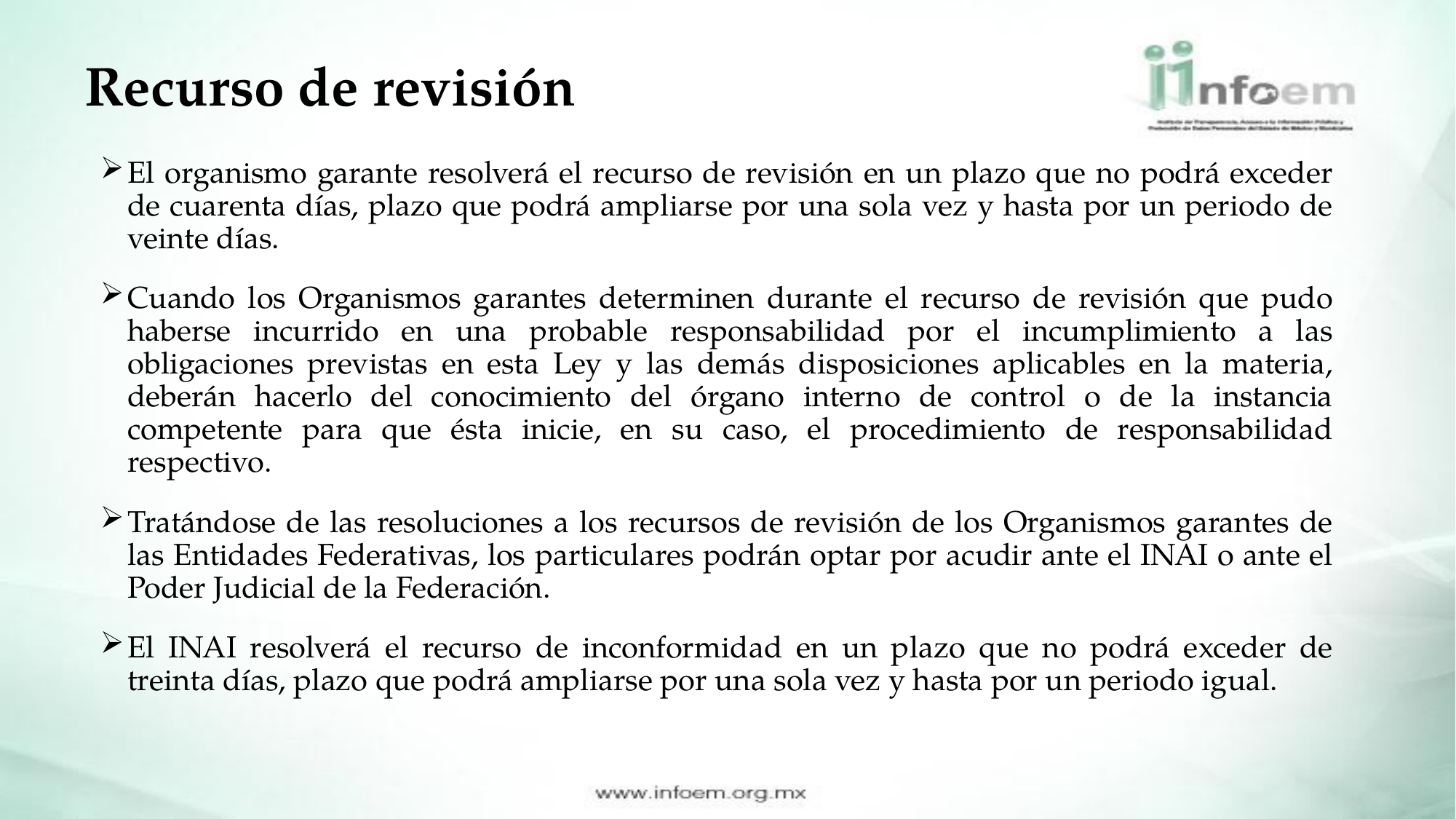

# Recurso de revisión
El organismo garante resolverá el recurso de revisión en un plazo que no podrá exceder de cuarenta días, plazo que podrá ampliarse por una sola vez y hasta por un periodo de veinte días.
Cuando los Organismos garantes determinen durante el recurso de revisión que pudo haberse incurrido en una probable responsabilidad por el incumplimiento a las obligaciones previstas en esta Ley y las demás disposiciones aplicables en la materia, deberán hacerlo del conocimiento del órgano interno de control o de la instancia competente para que ésta inicie, en su caso, el procedimiento de responsabilidad respectivo.
Tratándose de las resoluciones a los recursos de revisión de los Organismos garantes de las Entidades Federativas, los particulares podrán optar por acudir ante el INAI o ante el Poder Judicial de la Federación.
El INAI resolverá el recurso de inconformidad en un plazo que no podrá exceder de treinta días, plazo que podrá ampliarse por una sola vez y hasta por un periodo igual.